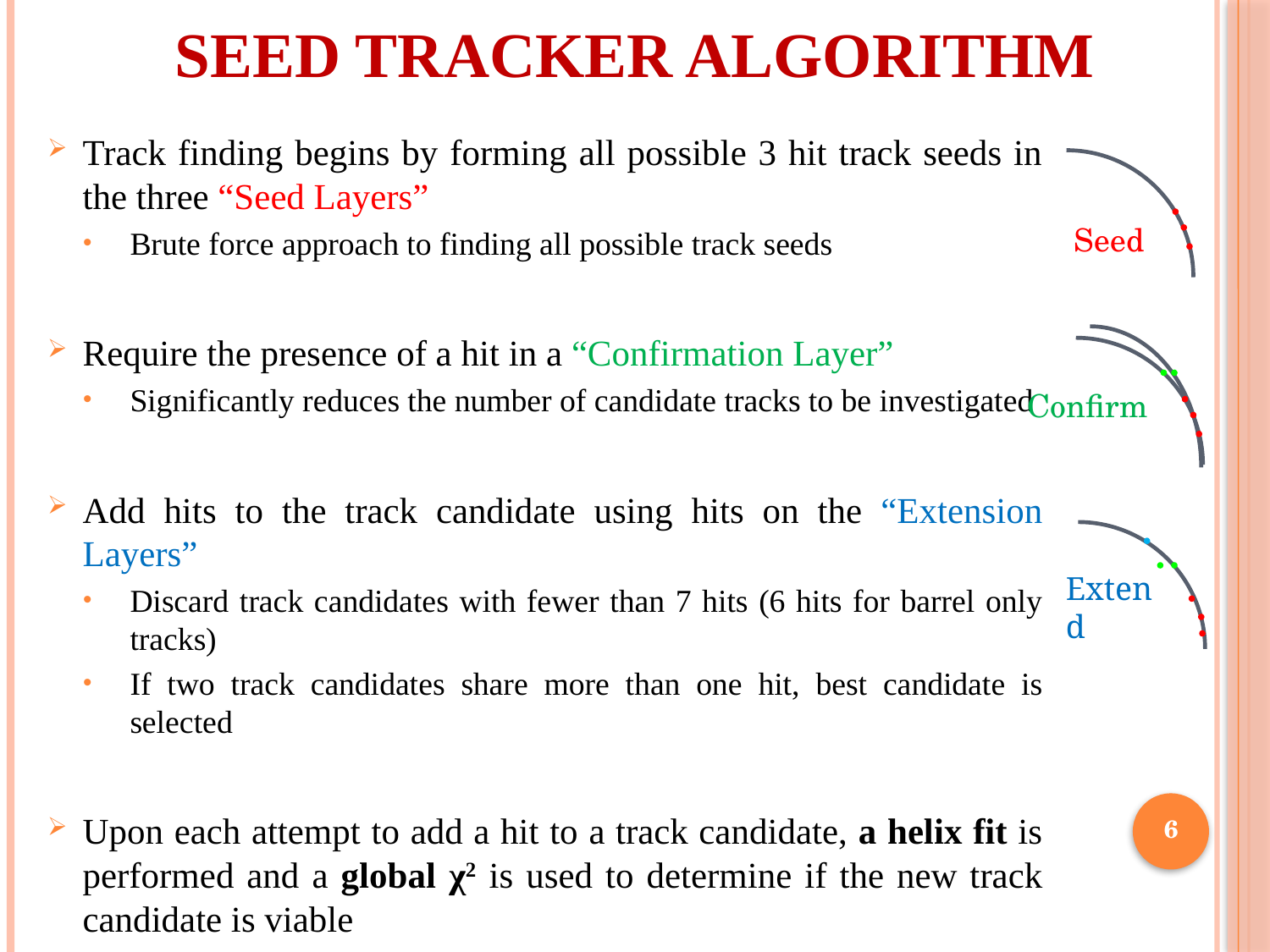

# Seed Tracker Algorithm
Track finding begins by forming all possible 3 hit track seeds in the three “Seed Layers”
Brute force approach to finding all possible track seeds

Require the presence of a hit in a “Confirmation Layer”
Significantly reduces the number of candidate tracks to be investigated

Add hits to the track candidate using hits on the “Extension Layers”
Discard track candidates with fewer than 7 hits (6 hits for barrel only tracks)
If two track candidates share more than one hit, best candidate is selected

Upon each attempt to add a hit to a track candidate, a helix fit is performed and a global χ2 is used to determine if the new track candidate is viable

Seed

Confirm

Extend

6